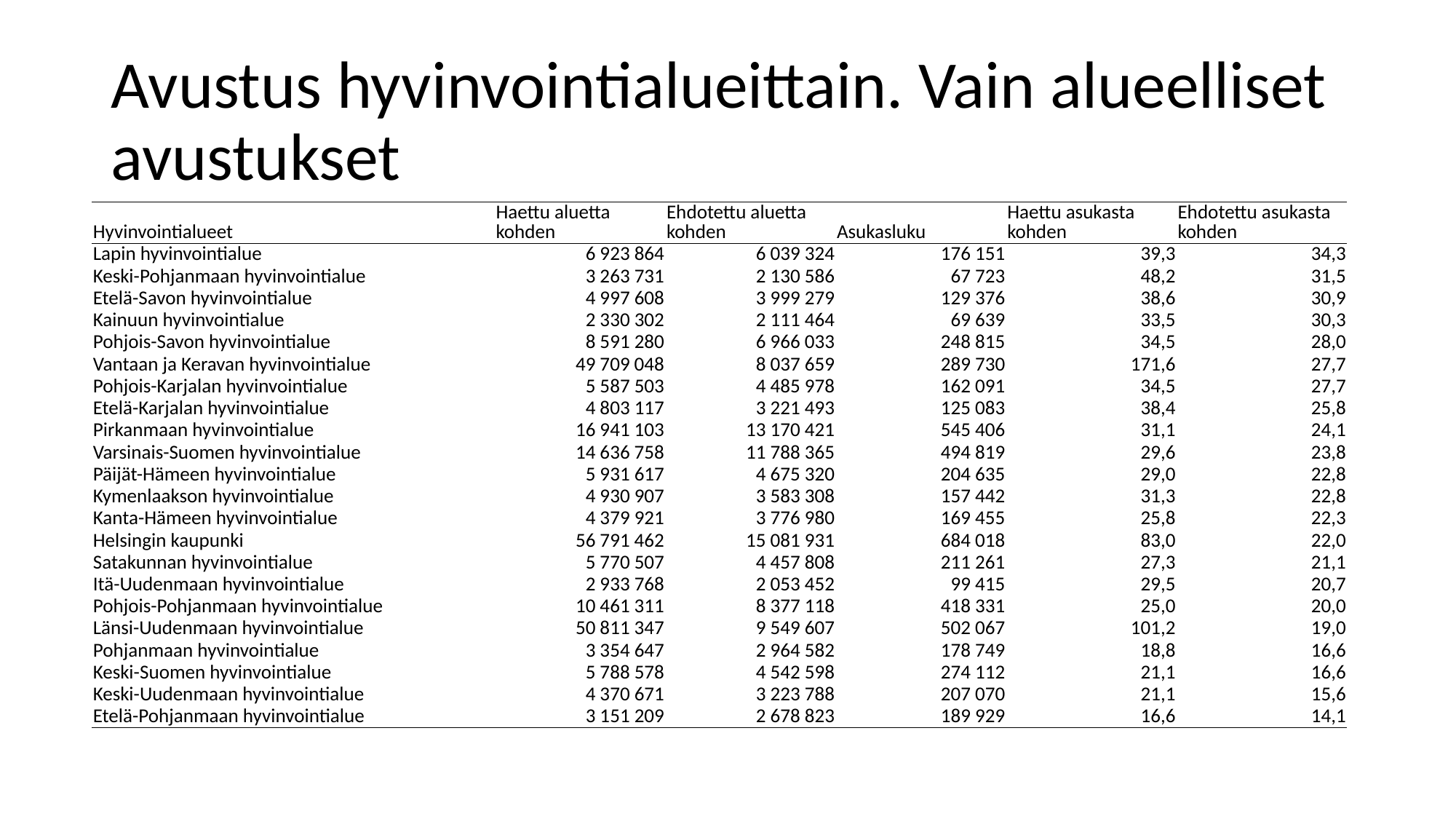

# Avustus hyvinvointialueittain. Vain alueelliset avustukset
| Hyvinvointialueet | Haettu aluetta kohden | Ehdotettu aluetta kohden | Asukasluku | Haettu asukasta kohden | Ehdotettu asukasta kohden |
| --- | --- | --- | --- | --- | --- |
| Lapin hyvinvointialue | 6 923 864 | 6 039 324 | 176 151 | 39,3 | 34,3 |
| Keski-Pohjanmaan hyvinvointialue | 3 263 731 | 2 130 586 | 67 723 | 48,2 | 31,5 |
| Etelä-Savon hyvinvointialue | 4 997 608 | 3 999 279 | 129 376 | 38,6 | 30,9 |
| Kainuun hyvinvointialue | 2 330 302 | 2 111 464 | 69 639 | 33,5 | 30,3 |
| Pohjois-Savon hyvinvointialue | 8 591 280 | 6 966 033 | 248 815 | 34,5 | 28,0 |
| Vantaan ja Keravan hyvinvointialue | 49 709 048 | 8 037 659 | 289 730 | 171,6 | 27,7 |
| Pohjois-Karjalan hyvinvointialue | 5 587 503 | 4 485 978 | 162 091 | 34,5 | 27,7 |
| Etelä-Karjalan hyvinvointialue | 4 803 117 | 3 221 493 | 125 083 | 38,4 | 25,8 |
| Pirkanmaan hyvinvointialue | 16 941 103 | 13 170 421 | 545 406 | 31,1 | 24,1 |
| Varsinais-Suomen hyvinvointialue | 14 636 758 | 11 788 365 | 494 819 | 29,6 | 23,8 |
| Päijät-Hämeen hyvinvointialue | 5 931 617 | 4 675 320 | 204 635 | 29,0 | 22,8 |
| Kymenlaakson hyvinvointialue | 4 930 907 | 3 583 308 | 157 442 | 31,3 | 22,8 |
| Kanta-Hämeen hyvinvointialue | 4 379 921 | 3 776 980 | 169 455 | 25,8 | 22,3 |
| Helsingin kaupunki | 56 791 462 | 15 081 931 | 684 018 | 83,0 | 22,0 |
| Satakunnan hyvinvointialue | 5 770 507 | 4 457 808 | 211 261 | 27,3 | 21,1 |
| Itä-Uudenmaan hyvinvointialue | 2 933 768 | 2 053 452 | 99 415 | 29,5 | 20,7 |
| Pohjois-Pohjanmaan hyvinvointialue | 10 461 311 | 8 377 118 | 418 331 | 25,0 | 20,0 |
| Länsi-Uudenmaan hyvinvointialue | 50 811 347 | 9 549 607 | 502 067 | 101,2 | 19,0 |
| Pohjanmaan hyvinvointialue | 3 354 647 | 2 964 582 | 178 749 | 18,8 | 16,6 |
| Keski-Suomen hyvinvointialue | 5 788 578 | 4 542 598 | 274 112 | 21,1 | 16,6 |
| Keski-Uudenmaan hyvinvointialue | 4 370 671 | 3 223 788 | 207 070 | 21,1 | 15,6 |
| Etelä-Pohjanmaan hyvinvointialue | 3 151 209 | 2 678 823 | 189 929 | 16,6 | 14,1 |